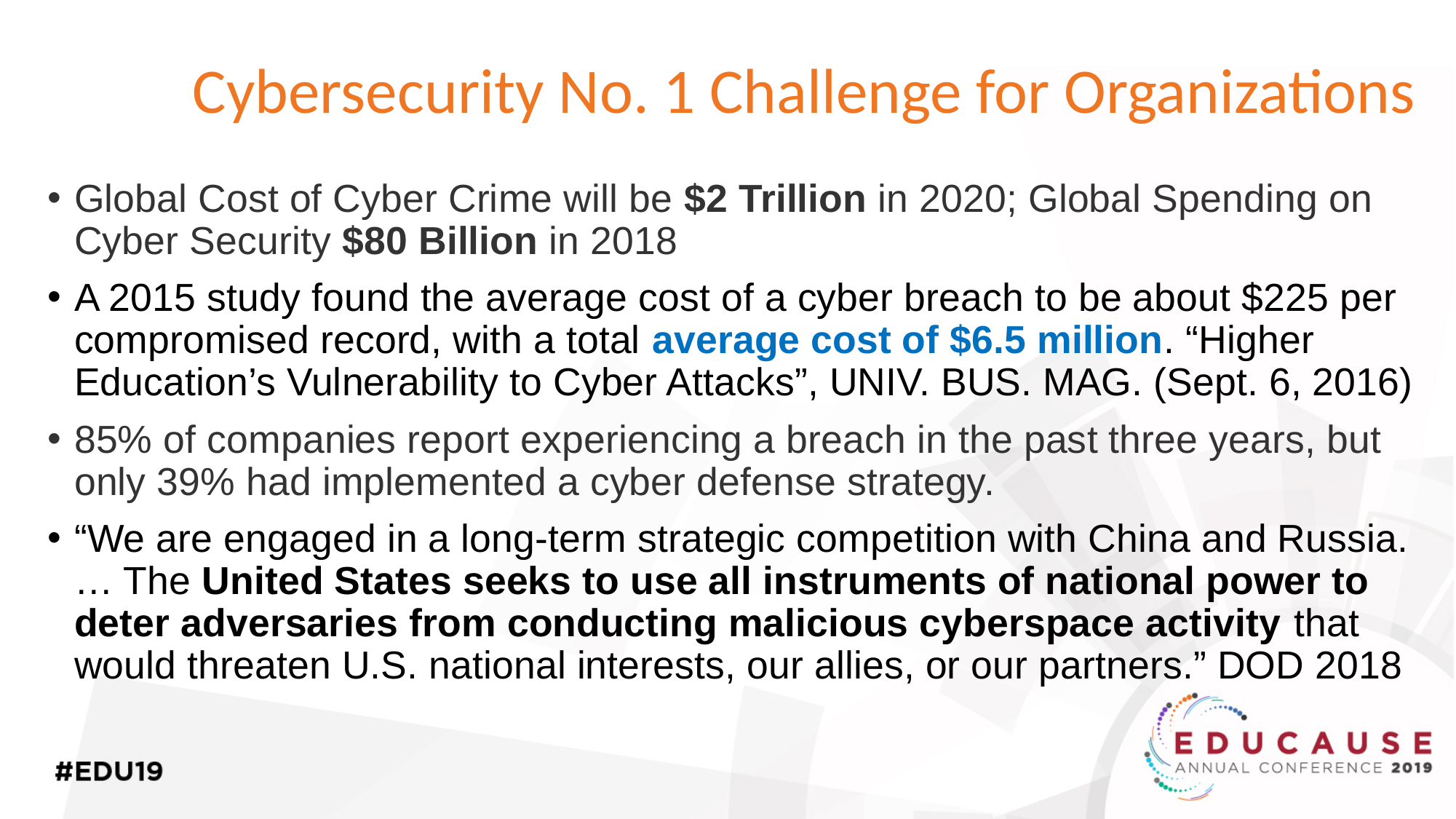

# Cybersecurity No. 1 Challenge for Organizations
Global Cost of Cyber Crime will be $2 Trillion in 2020; Global Spending on Cyber Security $80 Billion in 2018
A 2015 study found the average cost of a cyber breach to be about $225 per compromised record, with a total average cost of $6.5 million. “Higher Education’s Vulnerability to Cyber Attacks”, UNIV. BUS. MAG. (Sept. 6, 2016)
85% of companies report experiencing a breach in the past three years, but only 39% had implemented a cyber defense strategy.
“We are engaged in a long-term strategic competition with China and Russia. … The United States seeks to use all instruments of national power to deter adversaries from conducting malicious cyberspace activity that would threaten U.S. national interests, our allies, or our partners.” DOD 2018